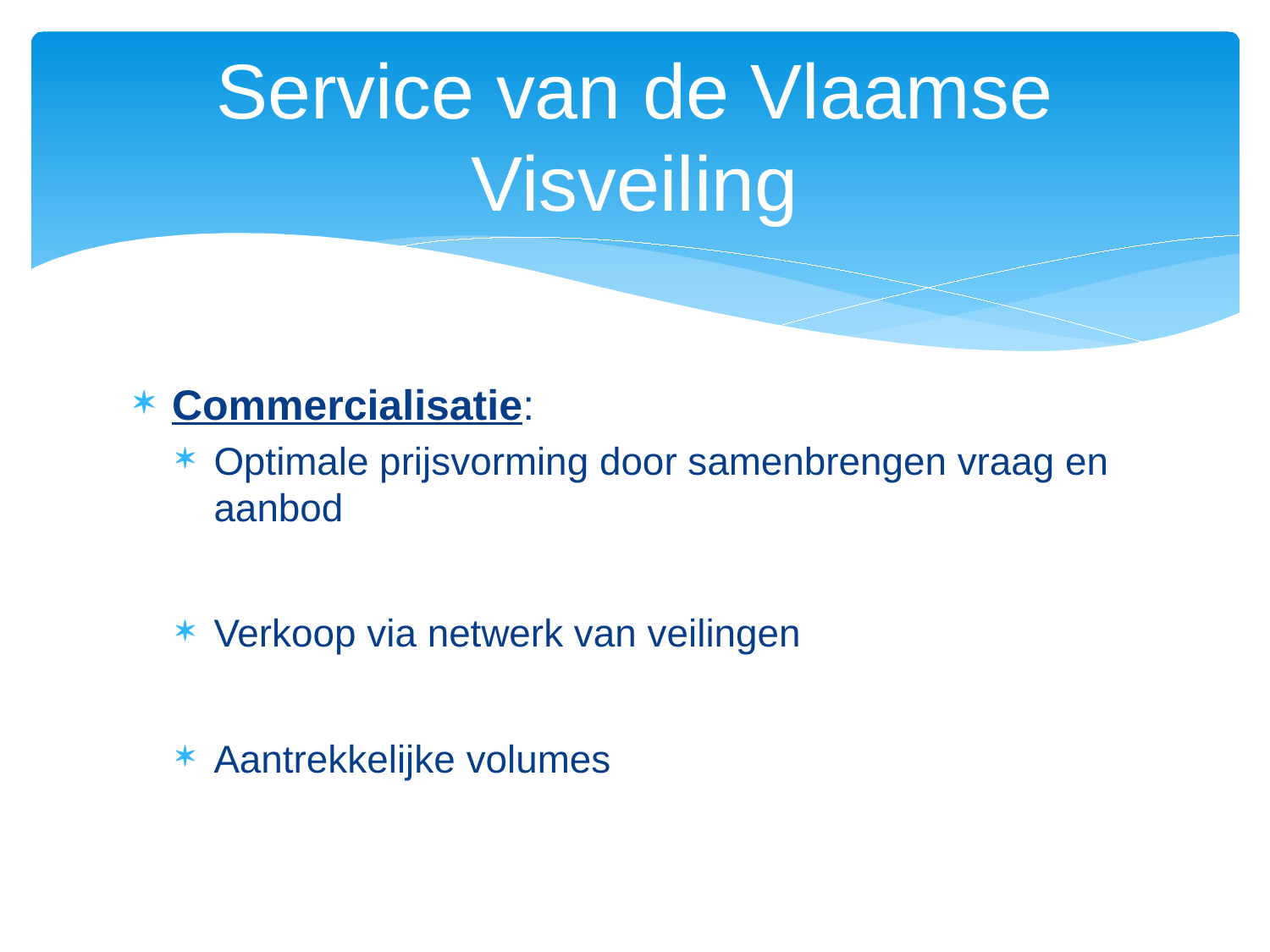

# Service van de Vlaamse Visveiling
Commercialisatie:
Optimale prijsvorming door samenbrengen vraag en aanbod

Verkoop via netwerk van veilingen

Aantrekkelijke volumes